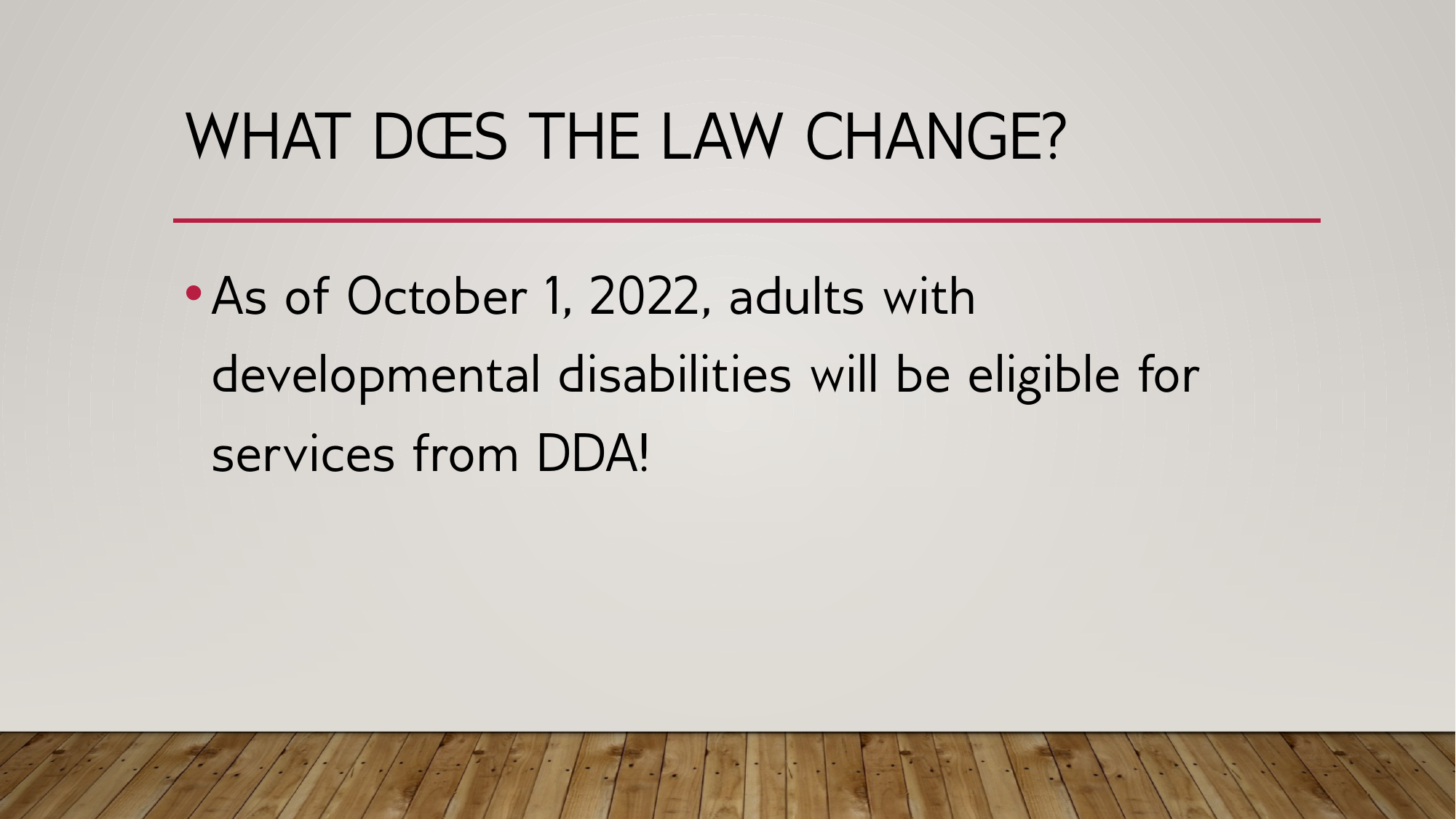

# What does the law change?
As of October 1, 2022, adults with developmental disabilities will be eligible for services from DDA!